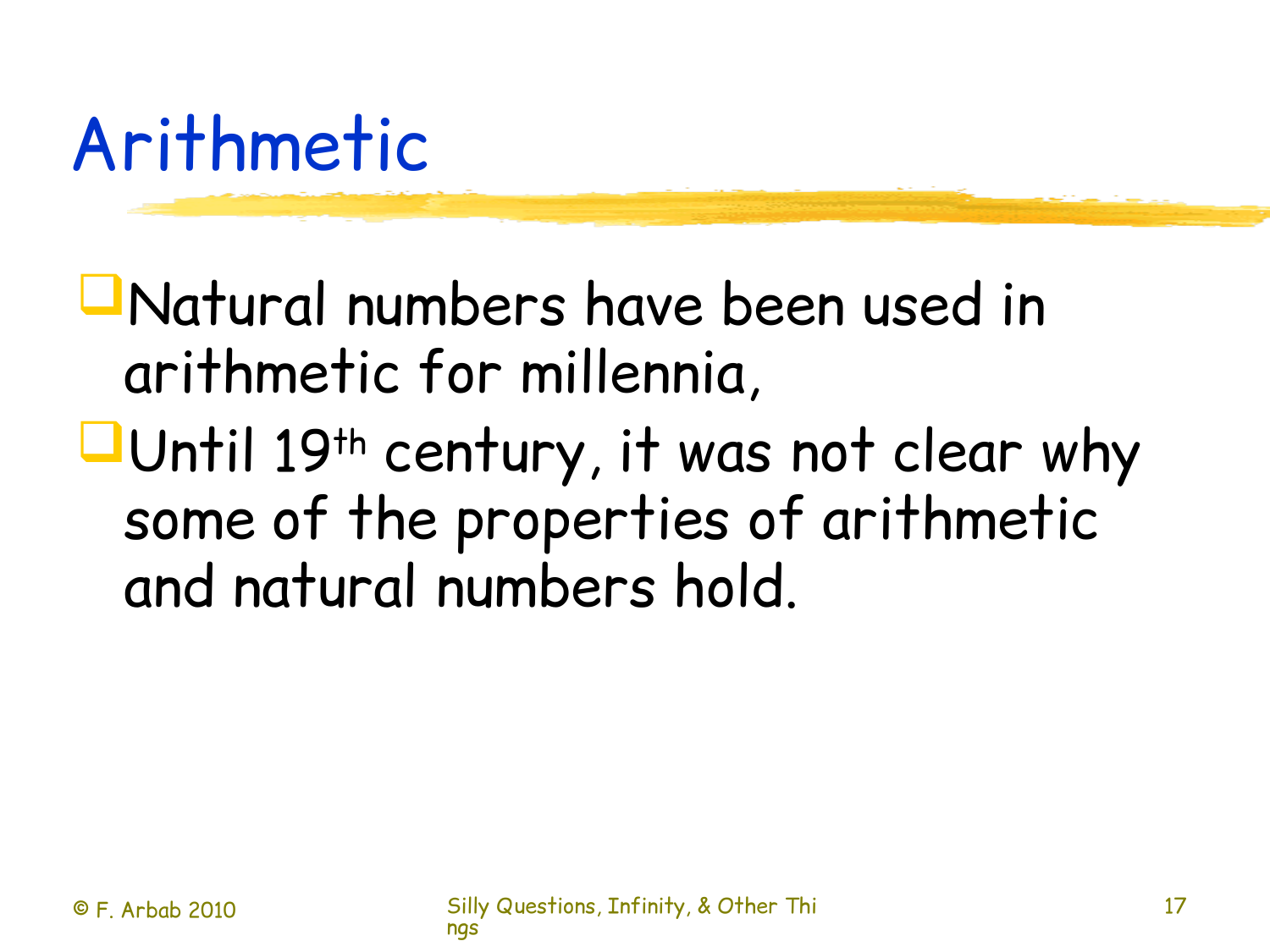

# Arithmetic
Natural numbers have been used in arithmetic for millennia,
Until 19th century, it was not clear why some of the properties of arithmetic and natural numbers hold.

© F. Arbab 2010
Silly Questions, Infinity, & Other Things
17